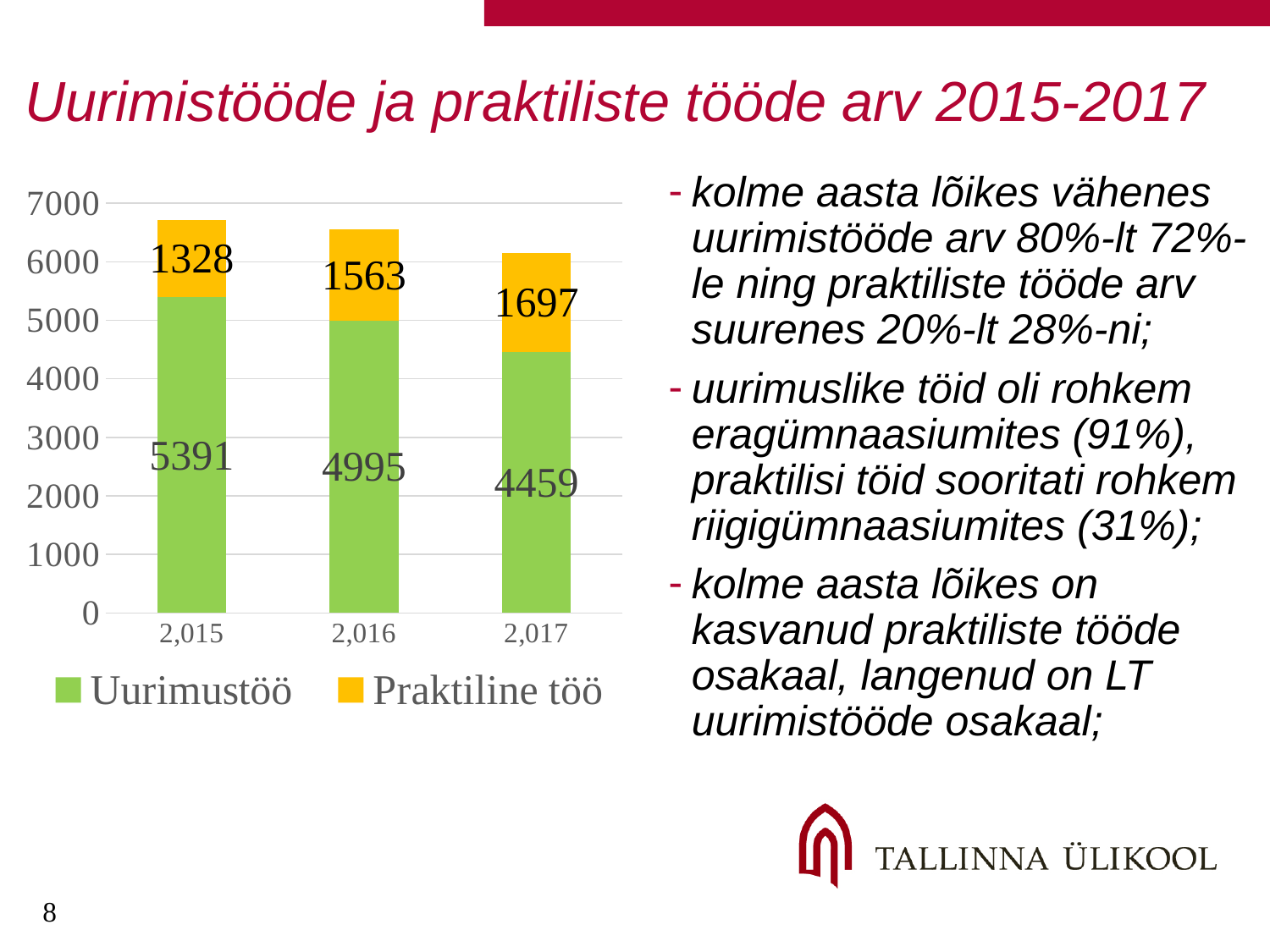

# Uurimistööde ja praktiliste tööde arv 2015-2017
kolme aasta lõikes vähenes uurimistööde arv 80%-lt 72%-le ning praktiliste tööde arv suurenes 20%-lt 28%-ni;
uurimuslike töid oli rohkem eragümnaasiumites (91%), praktilisi töid sooritati rohkem riigigümnaasiumites (31%);
kolme aasta lõikes on kasvanud praktiliste tööde osakaal, langenud on LT uurimistööde osakaal;

### Chart

| Category | Uurimustöö | Praktiline töö |
|---|---|---|
| 2015 | 5391.0 | 1328.0 |
| 2016 | 4995.0 | 1563.0 |
| 2017 | 4459.0 | 1697.0 |
8